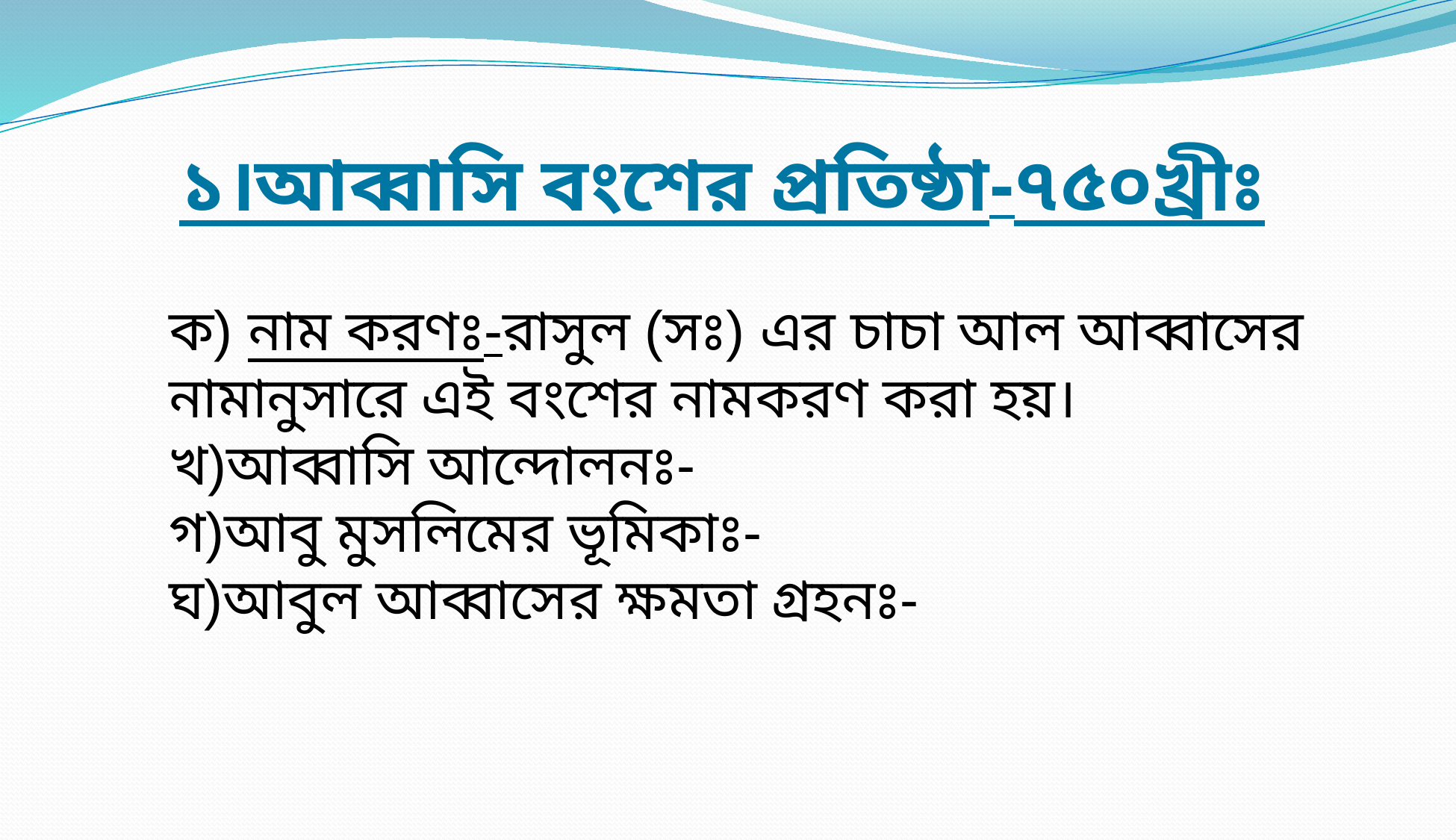

১।আব্বাসি বংশের প্রতিষ্ঠা-৭৫০খ্রীঃ
ক) নাম করণঃ-রাসুল (সঃ) এর চাচা আল আব্বাসের নামানুসারে এই বংশের নামকরণ করা হয়।
খ)আব্বাসি আন্দোলনঃ-
গ)আবু মুসলিমের ভূমিকাঃ-
ঘ)আবুল আব্বাসের ক্ষমতা গ্রহনঃ-